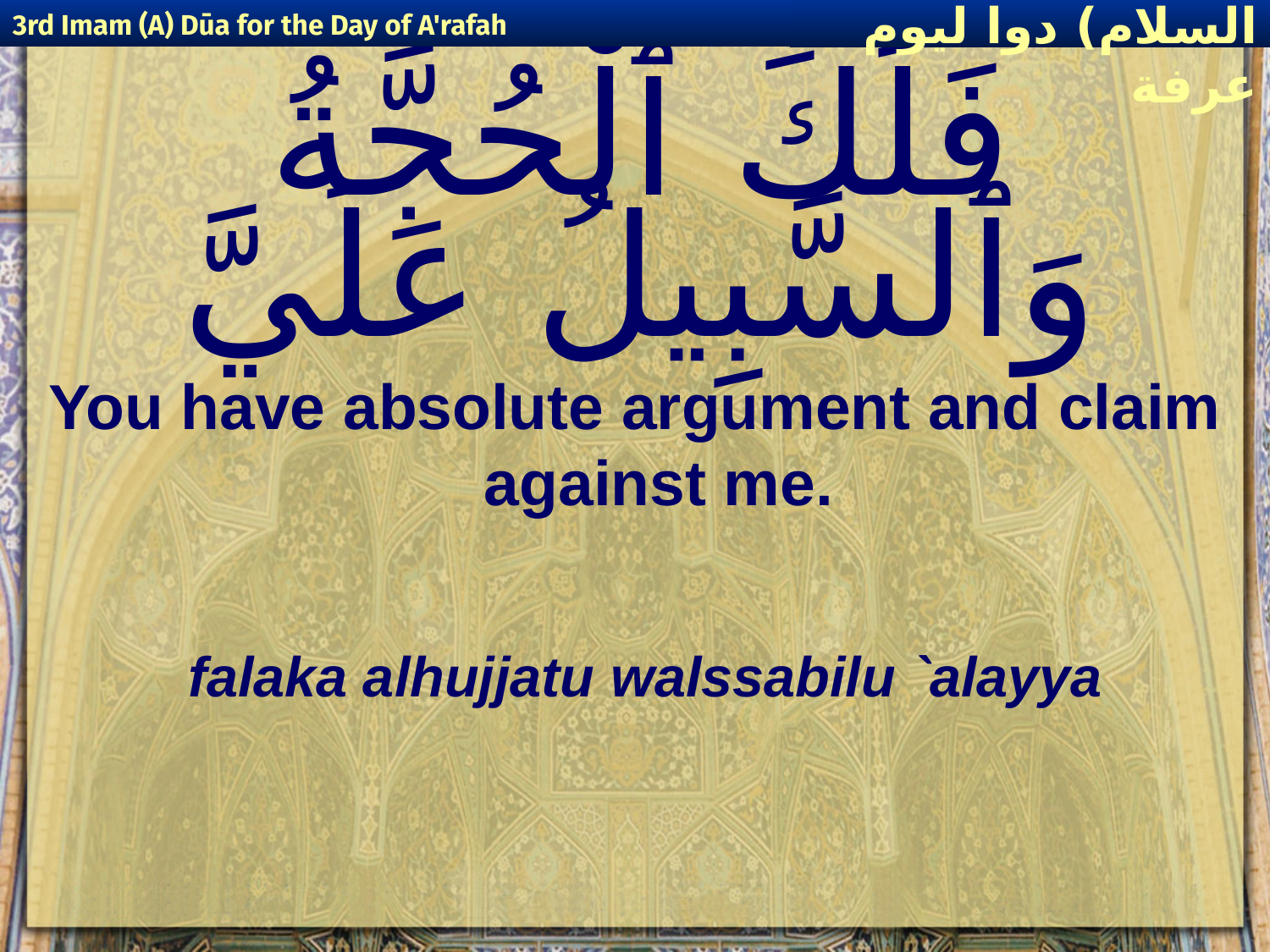

3rd Imam (A) Dūa for the Day of A'rafah
إمام حسين(عليه السلام) دوا ليوم عرفة
# فَلَكَ ٱلْحُجَّةُ وَٱلسَّبِيلُ عَلَيَّ
You have absolute argument and claim against me.
falaka alhujjatu walssabilu `alayya